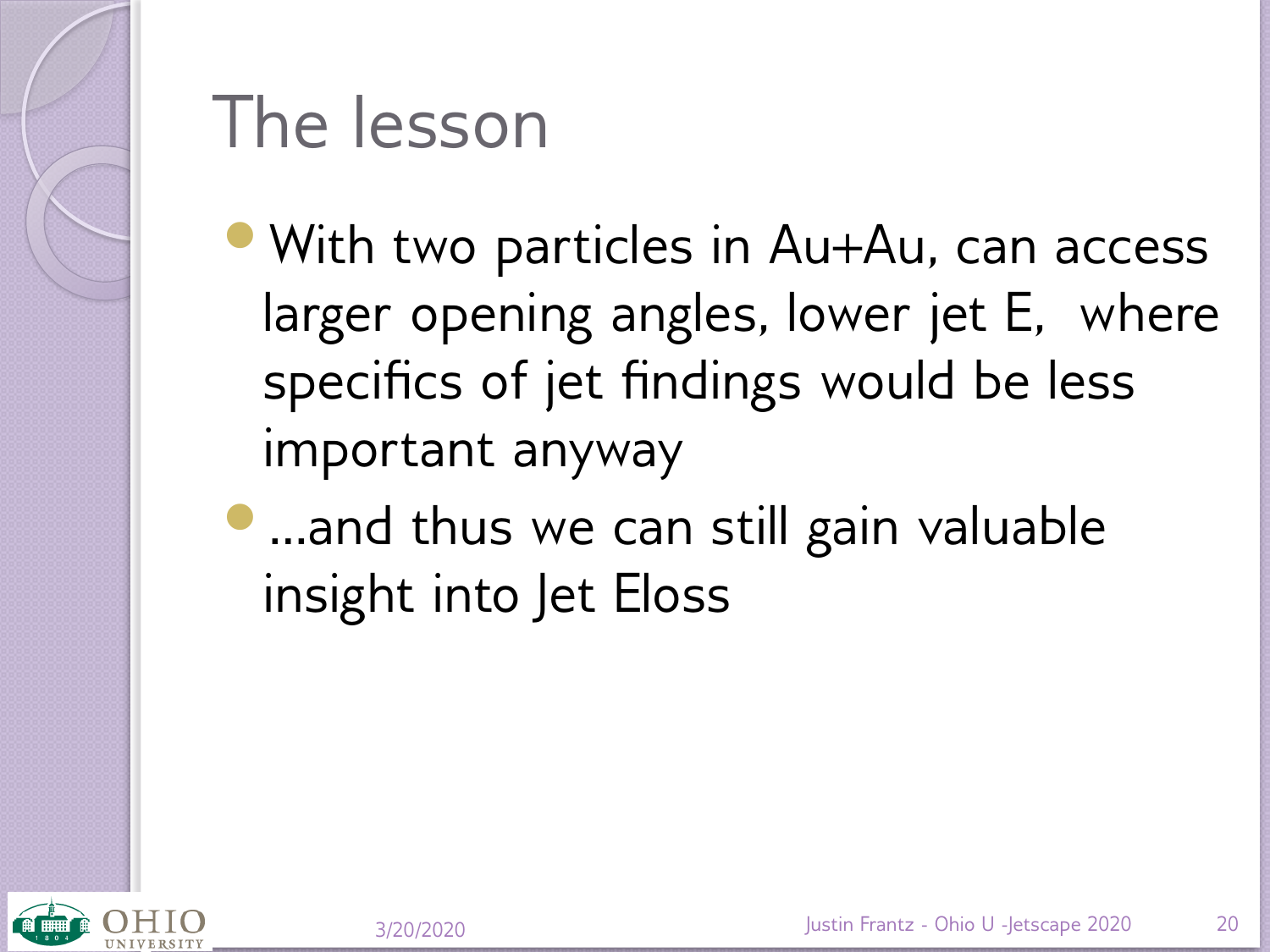

# The lesson
With two particles in Au+Au, can access larger opening angles, lower jet E,  where specifics of jet findings would be less important anyway
…and thus we can still gain valuable insight into Jet Eloss
Justin Frantz - Ohio U -Jetscape 2020
20
3/20/2020